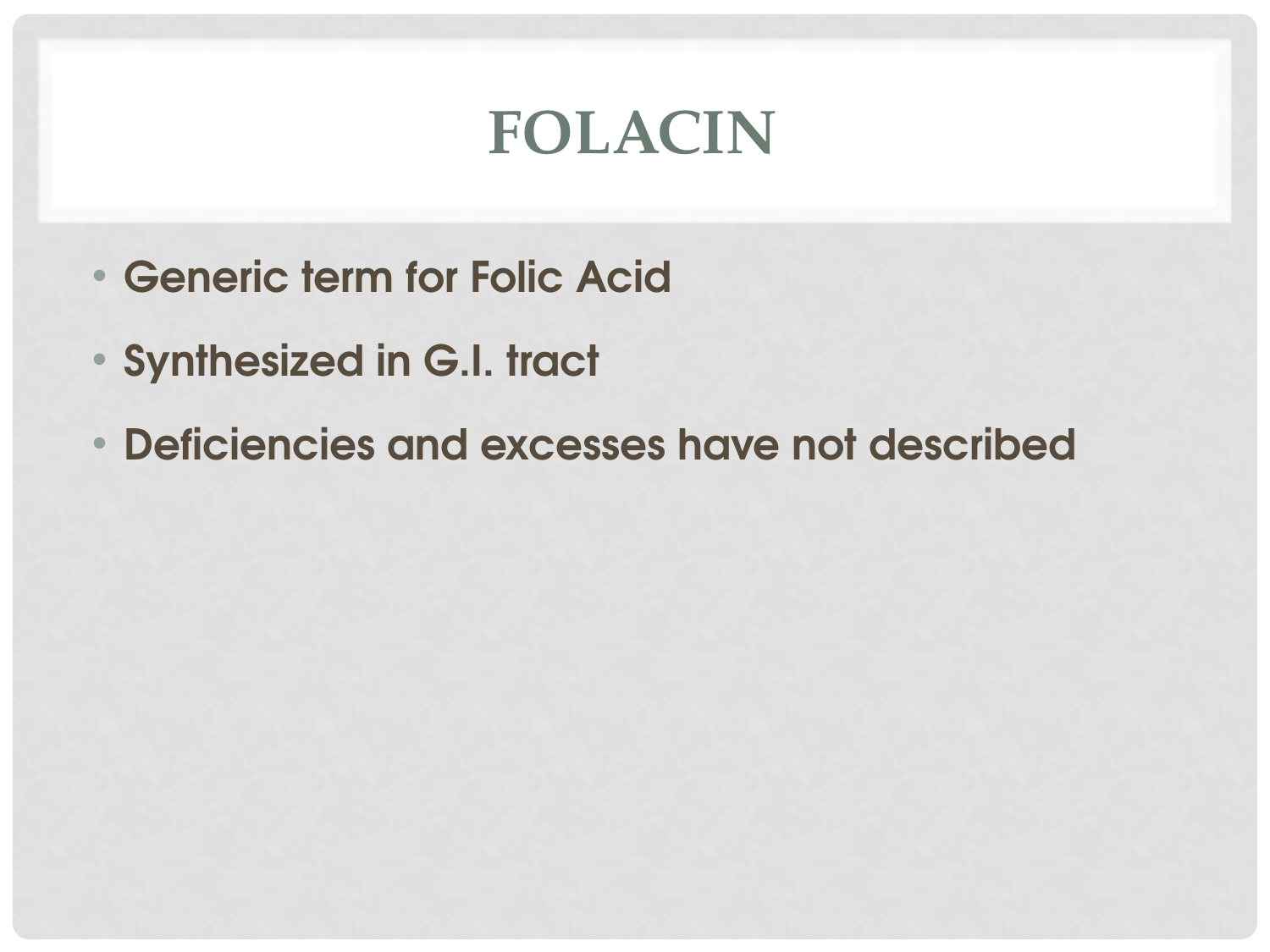

# Folacin
Generic term for Folic Acid

Synthesized in G.I. tract

Deficiencies and excesses have not described